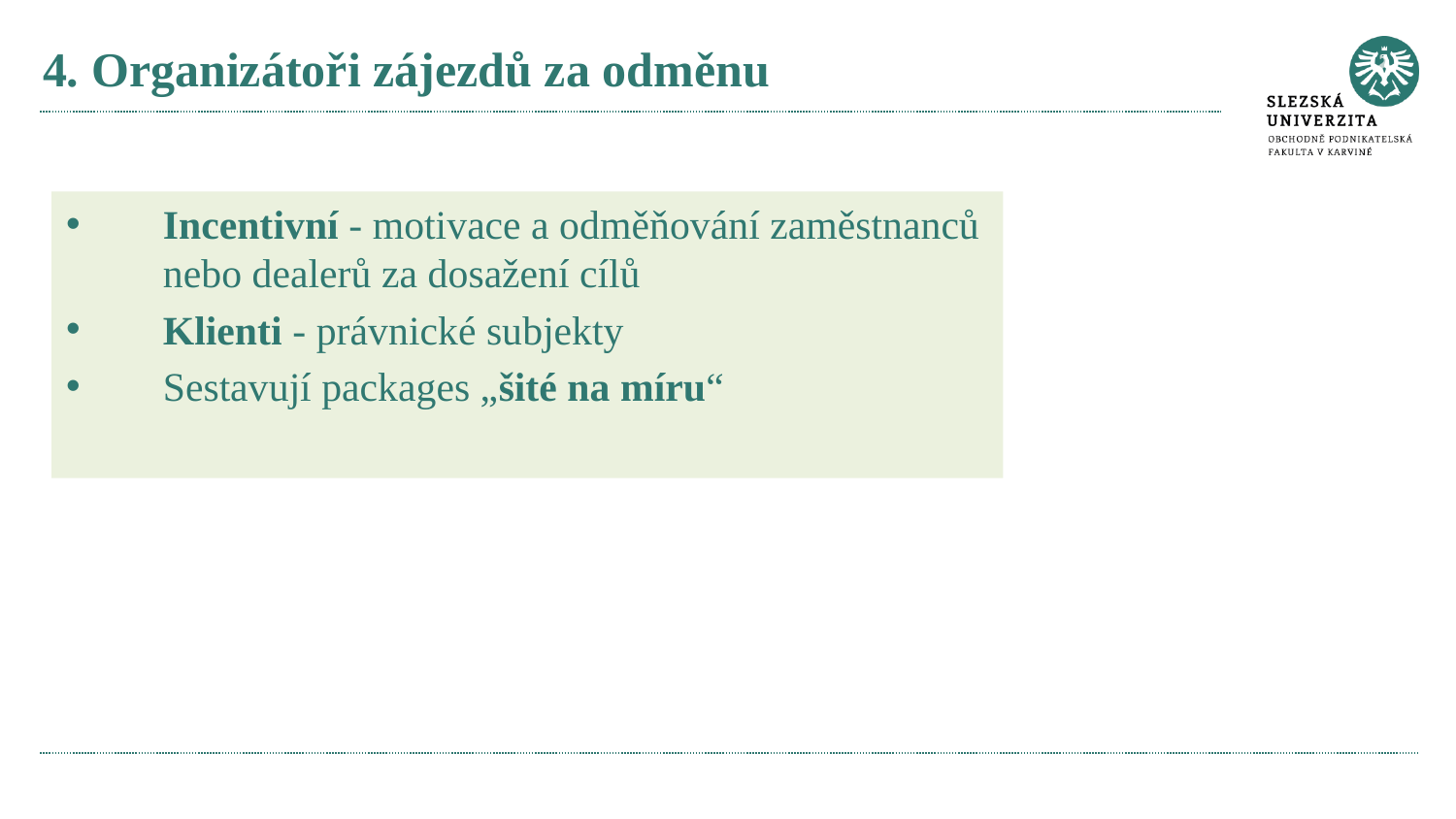

# 4. Organizátoři zájezdů za odměnu
Incentivní - motivace a odměňování zaměstnanců nebo dealerů za dosažení cílů
Klienti - právnické subjekty
Sestavují packages „šité na míru“